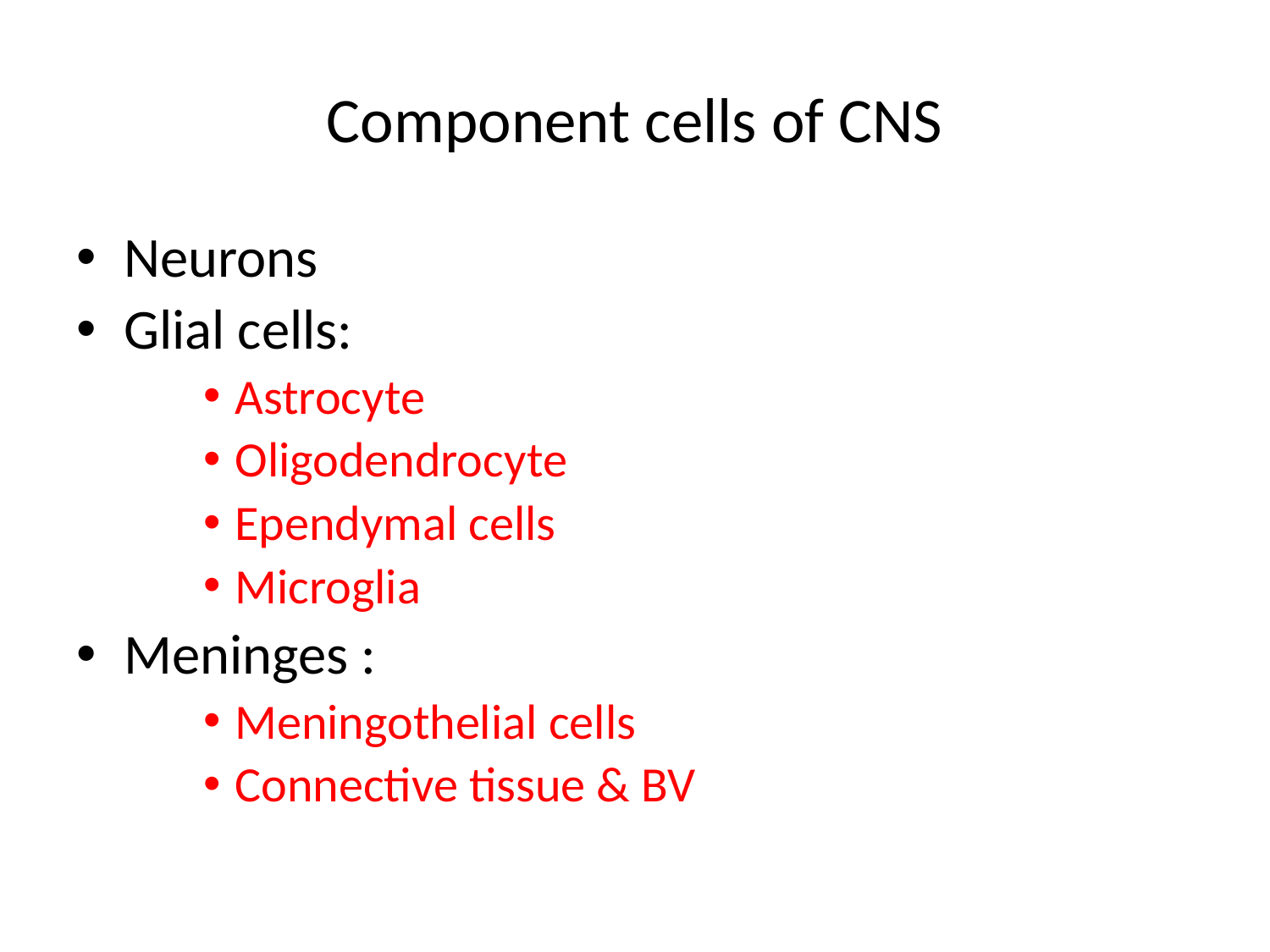

# Component cells of CNS
Neurons
Glial cells:
Astrocyte
Oligodendrocyte
Ependymal cells
Microglia
Meninges :
Meningothelial cells
Connective tissue & BV